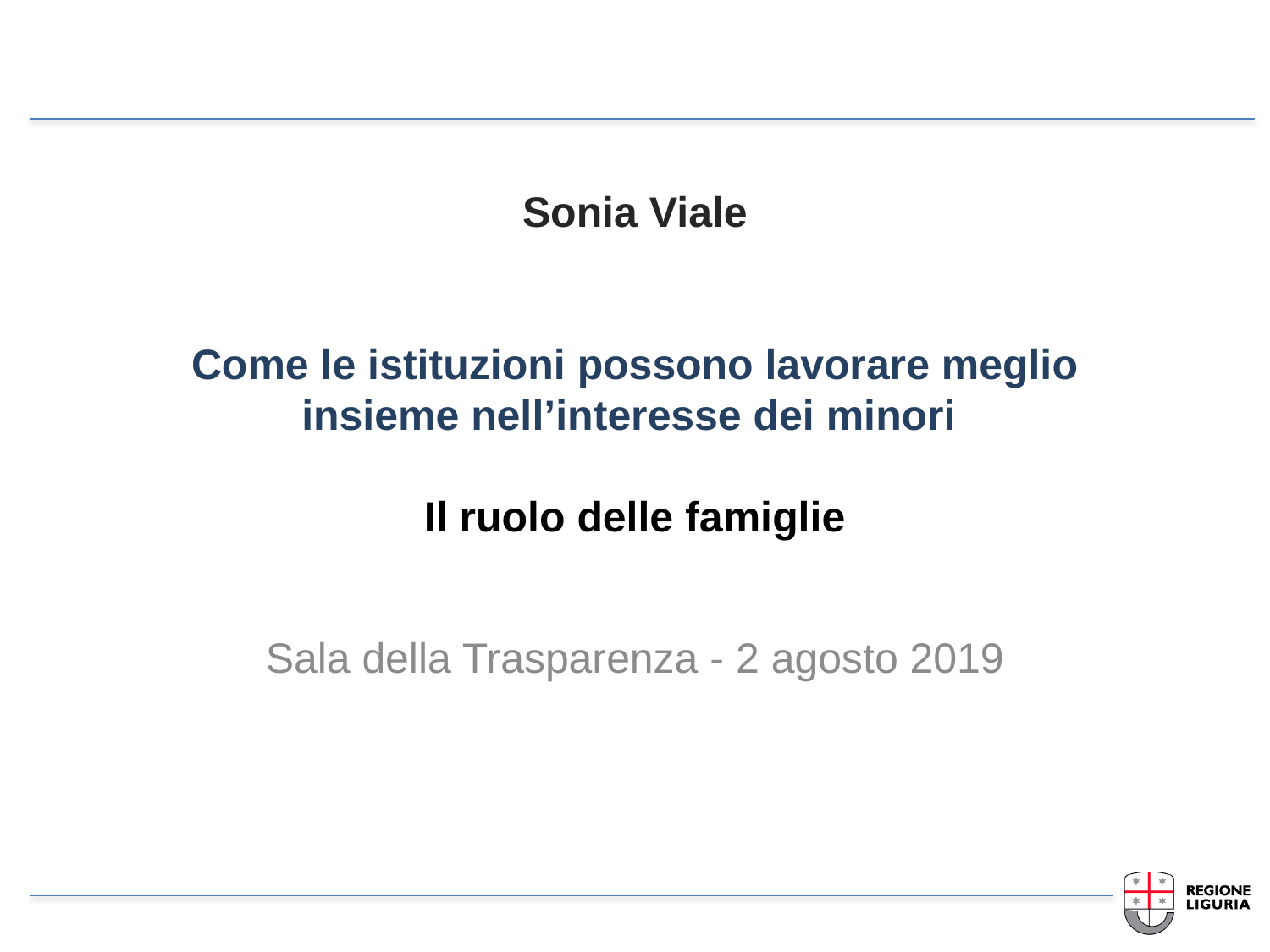

# Sonia Viale Come le istituzioni possono lavorare meglio insieme nell’interesse dei minori Il ruolo delle famiglie
Sala della Trasparenza - 2 agosto 2019